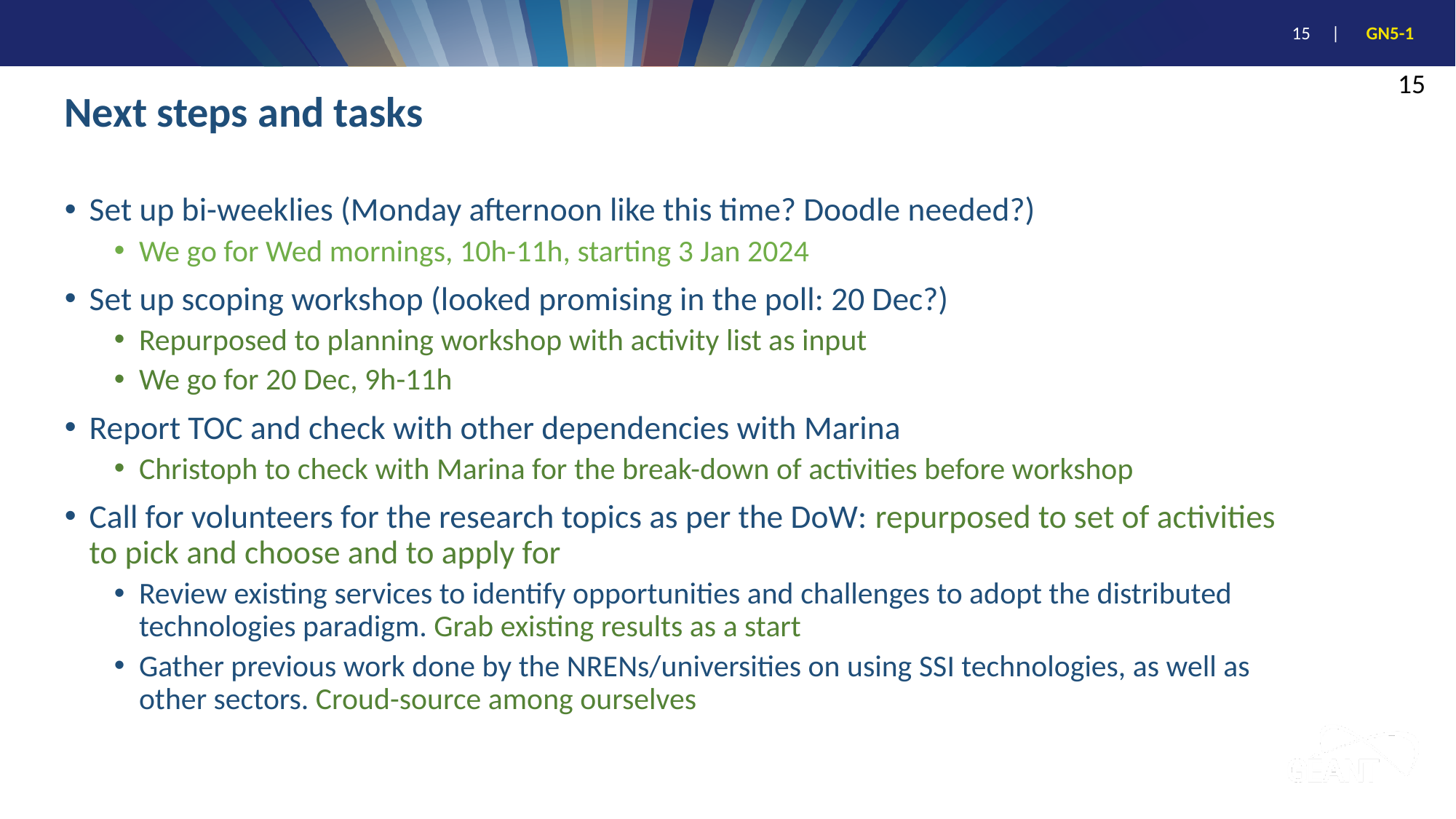

15
# Next steps and tasks
Set up bi-weeklies (Monday afternoon like this time? Doodle needed?)
We go for Wed mornings, 10h-11h, starting 3 Jan 2024
Set up scoping workshop (looked promising in the poll: 20 Dec?)
Repurposed to planning workshop with activity list as input
We go for 20 Dec, 9h-11h
Report TOC and check with other dependencies with Marina
Christoph to check with Marina for the break-down of activities before workshop
Call for volunteers for the research topics as per the DoW: repurposed to set of activities to pick and choose and to apply for
Review existing services to identify opportunities and challenges to adopt the distributed technologies paradigm. Grab existing results as a start
Gather previous work done by the NRENs/universities on using SSI technologies, as well as other sectors. Croud-source among ourselves